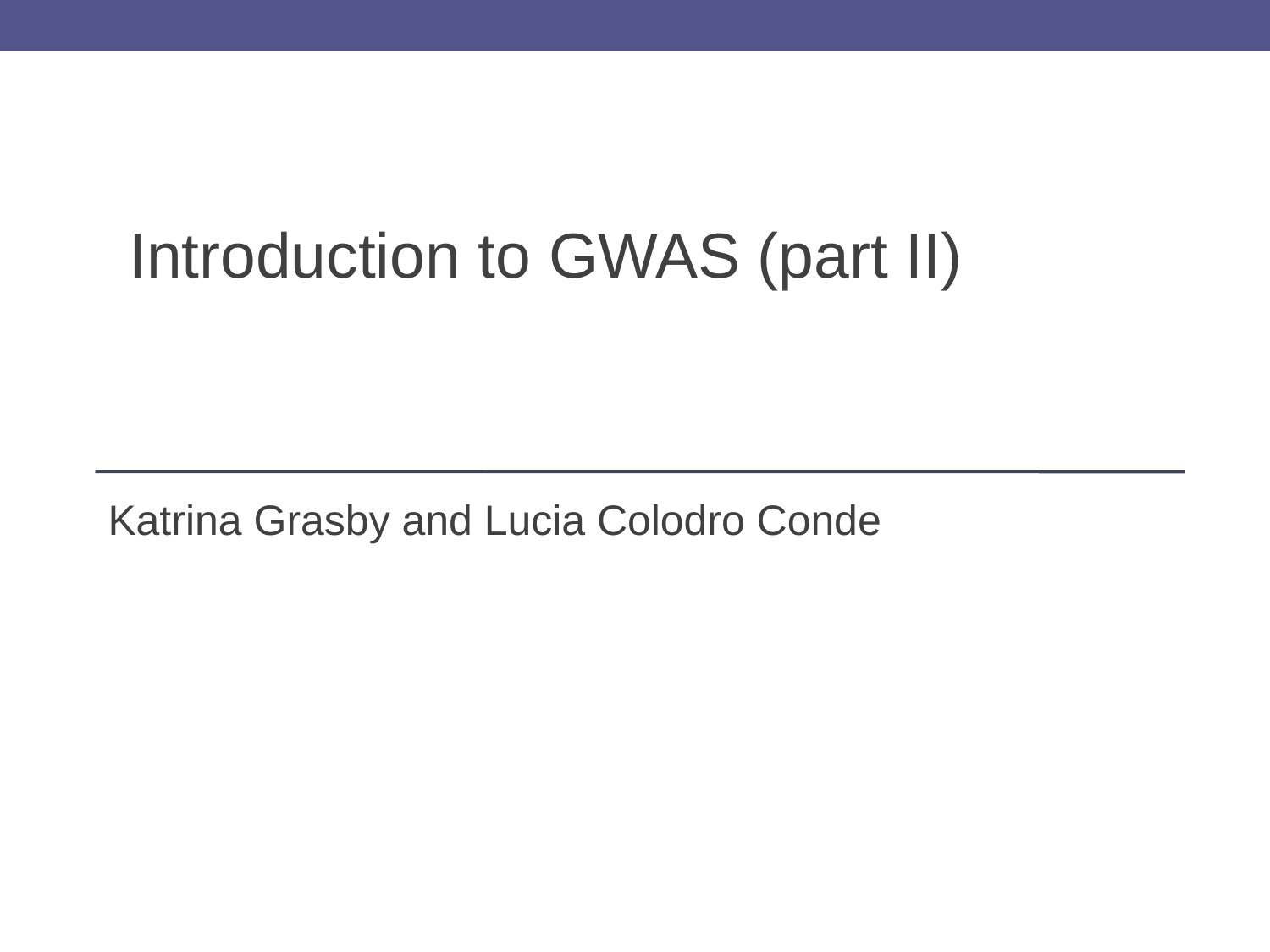

Introduction to GWAS (part II)
Katrina Grasby and Lucia Colodro Conde